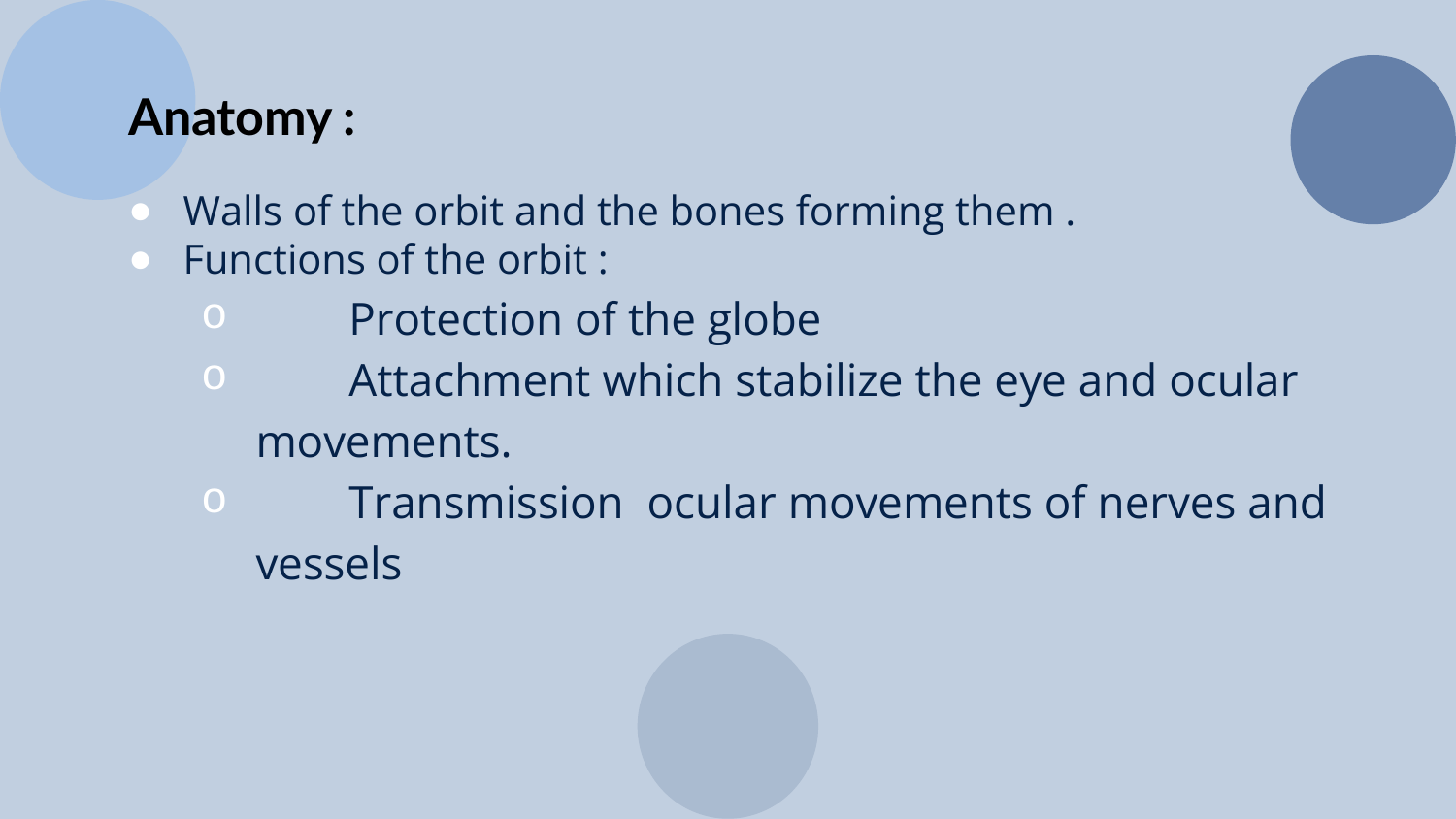

# Anatomy :
Walls of the orbit and the bones forming them .
Functions of the orbit :
        Protection of the globe
        Attachment which stabilize the eye and ocular movements.
        Transmission  ocular movements of nerves and vessels